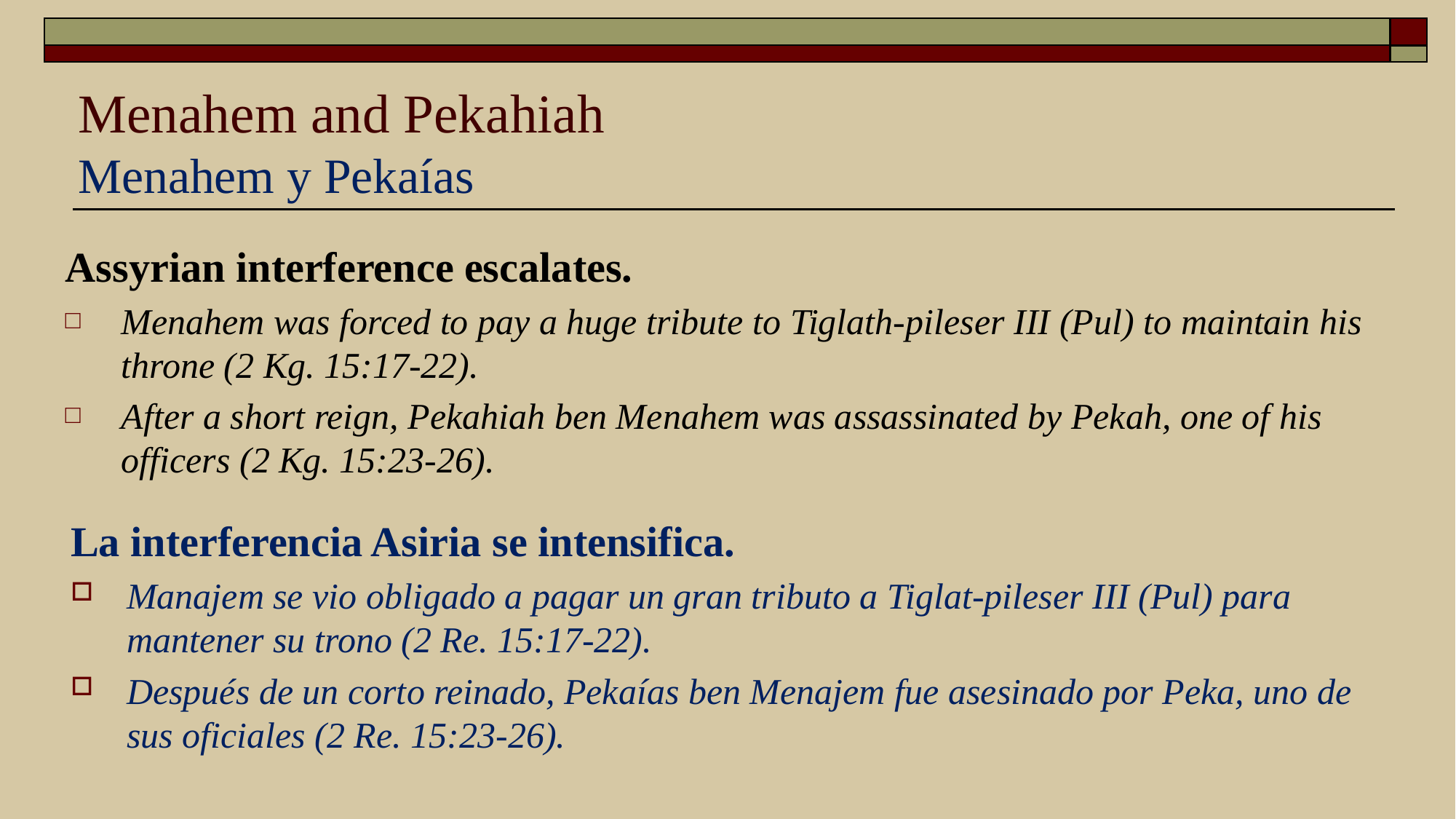

# Menahem and Pekahiah Menahem y Pekaías
Assyrian interference escalates.
Menahem was forced to pay a huge tribute to Tiglath-pileser III (Pul) to maintain his throne (2 Kg. 15:17-22).
After a short reign, Pekahiah ben Menahem was assassinated by Pekah, one of his officers (2 Kg. 15:23-26).
La interferencia Asiria se intensifica.
Manajem se vio obligado a pagar un gran tributo a Tiglat-pileser III (Pul) para mantener su trono (2 Re. 15:17-22).
Después de un corto reinado, Pekaías ben Menajem fue asesinado por Peka, uno de sus oficiales (2 Re. 15:23-26).